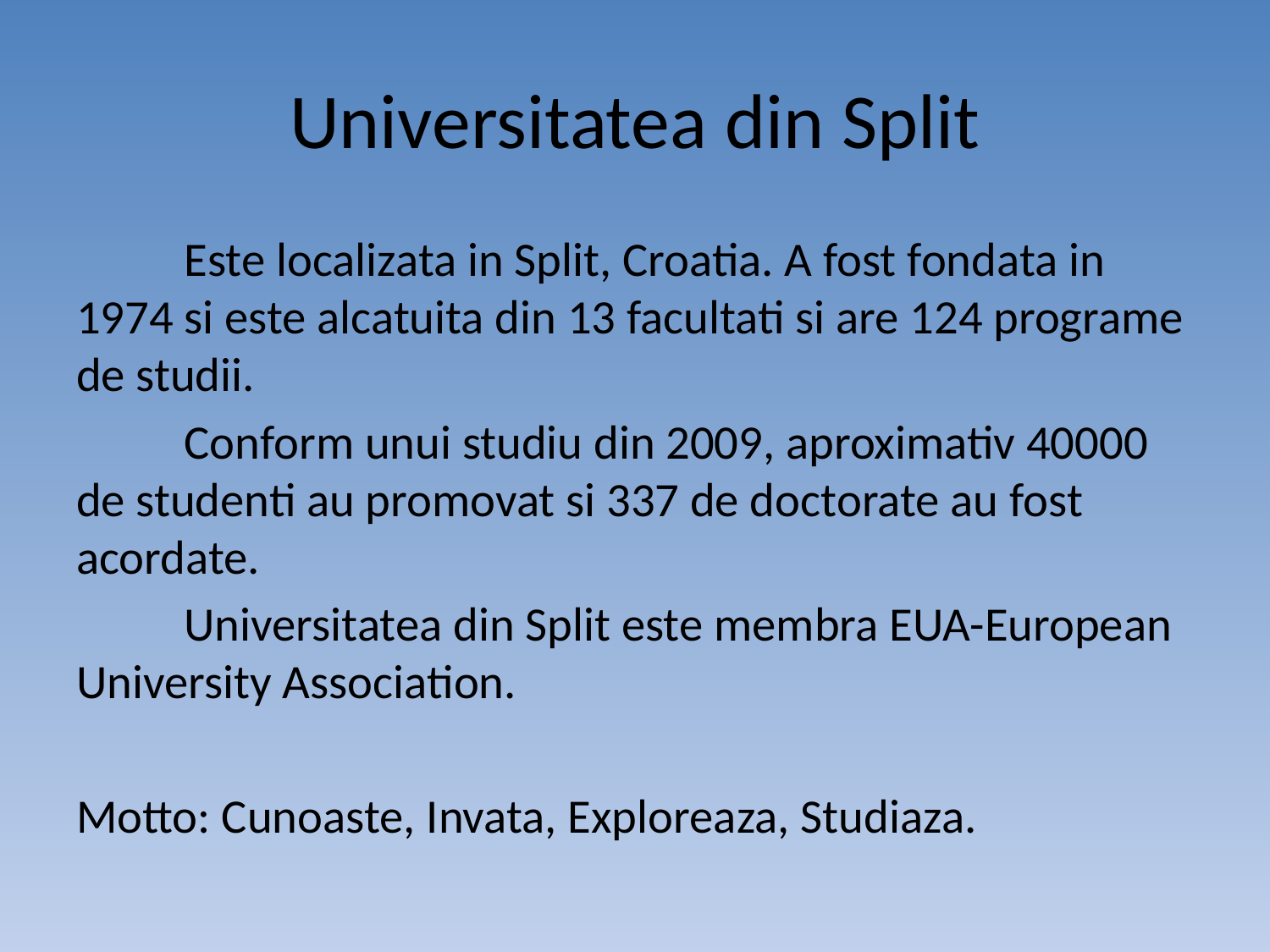

# Universitatea din Split
	Este localizata in Split, Croatia. A fost fondata in 1974 si este alcatuita din 13 facultati si are 124 programe de studii.
	Conform unui studiu din 2009, aproximativ 40000 de studenti au promovat si 337 de doctorate au fost acordate.
	Universitatea din Split este membra EUA-European University Association.

Motto: Cunoaste, Invata, Exploreaza, Studiaza.